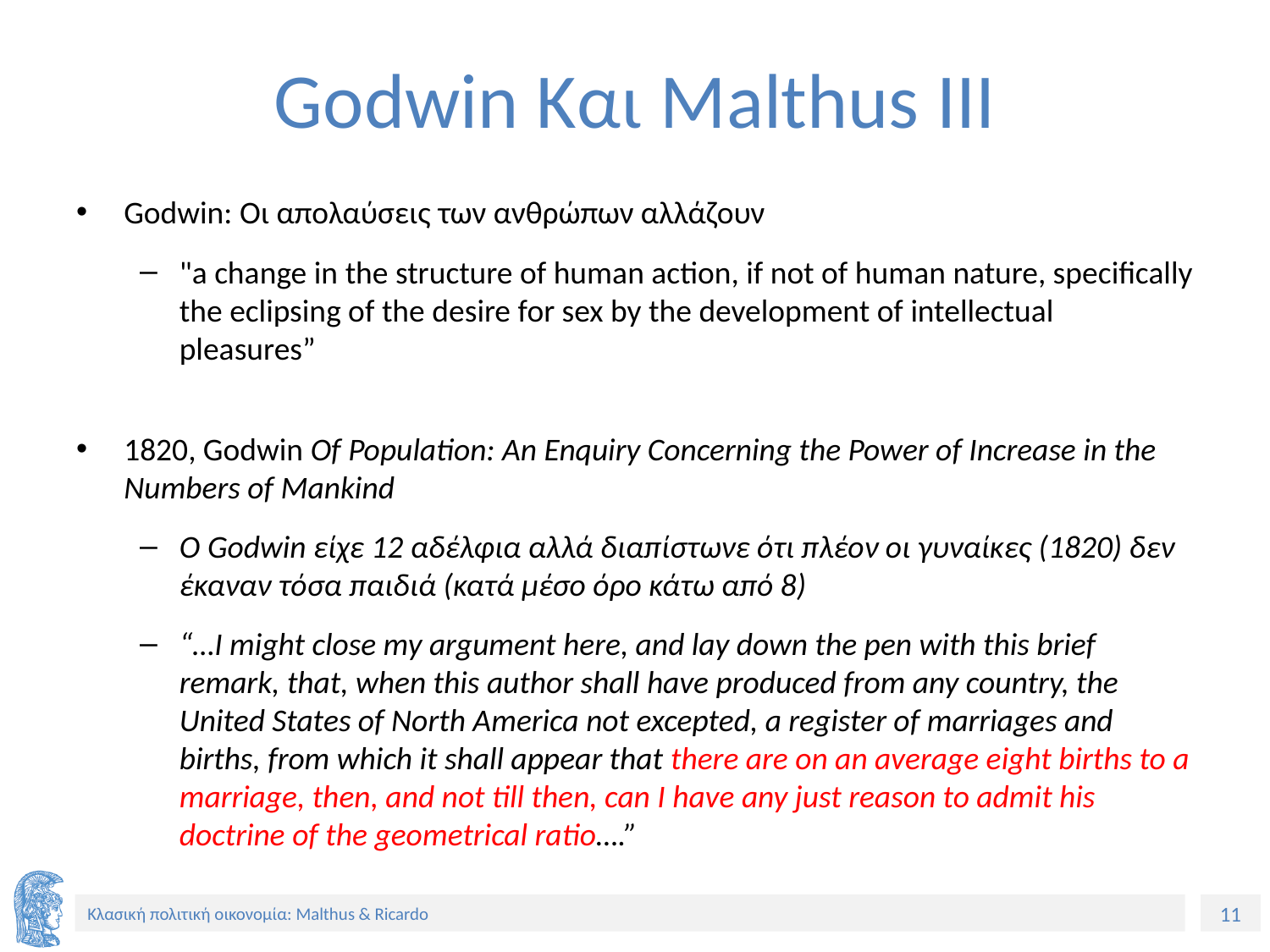

# Godwin Και Malthus III
Godwin: Οι απολαύσεις των ανθρώπων αλλάζουν
"a change in the structure of human action, if not of human nature, specifically the eclipsing of the desire for sex by the development of intellectual pleasures”

1820, Godwin Of Population: An Enquiry Concerning the Power of Increase in the Numbers of Mankind
Ο Godwin είχε 12 αδέλφια αλλά διαπίστωνε ότι πλέον οι γυναίκες (1820) δεν έκαναν τόσα παιδιά (κατά μέσο όρο κάτω από 8)
“…I might close my argument here, and lay down the pen with this brief remark, that, when this author shall have produced from any country, the United States of North America not excepted, a register of marriages and births, from which it shall appear that there are on an average eight births to a marriage, then, and not till then, can I have any just reason to admit his doctrine of the geometrical ratio….”